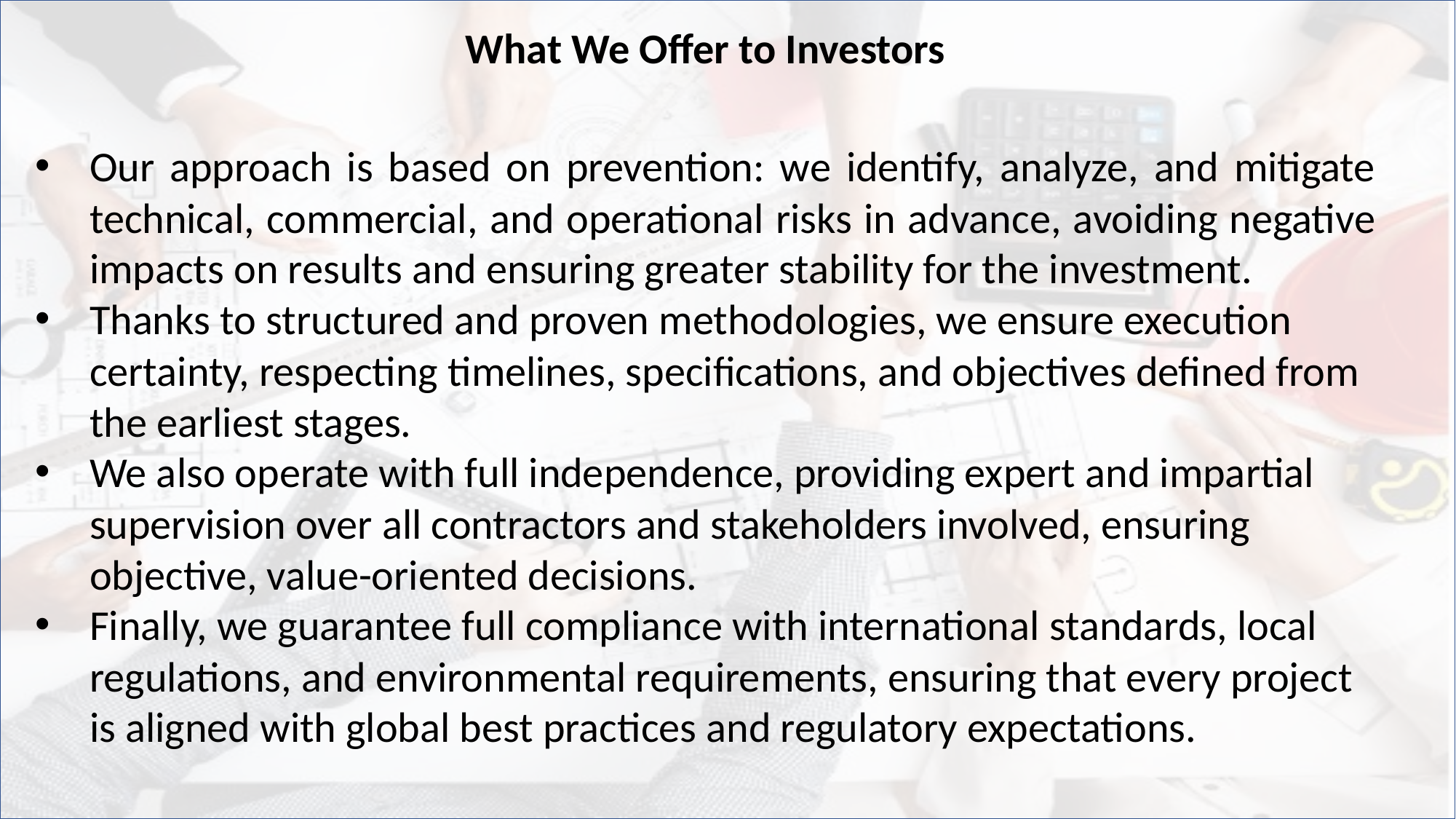

What We Offer to Investors
Our approach is based on prevention: we identify, analyze, and mitigate technical, commercial, and operational risks in advance, avoiding negative impacts on results and ensuring greater stability for the investment.
Thanks to structured and proven methodologies, we ensure execution certainty, respecting timelines, specifications, and objectives defined from the earliest stages.
We also operate with full independence, providing expert and impartial supervision over all contractors and stakeholders involved, ensuring objective, value-oriented decisions.
Finally, we guarantee full compliance with international standards, local regulations, and environmental requirements, ensuring that every project is aligned with global best practices and regulatory expectations.